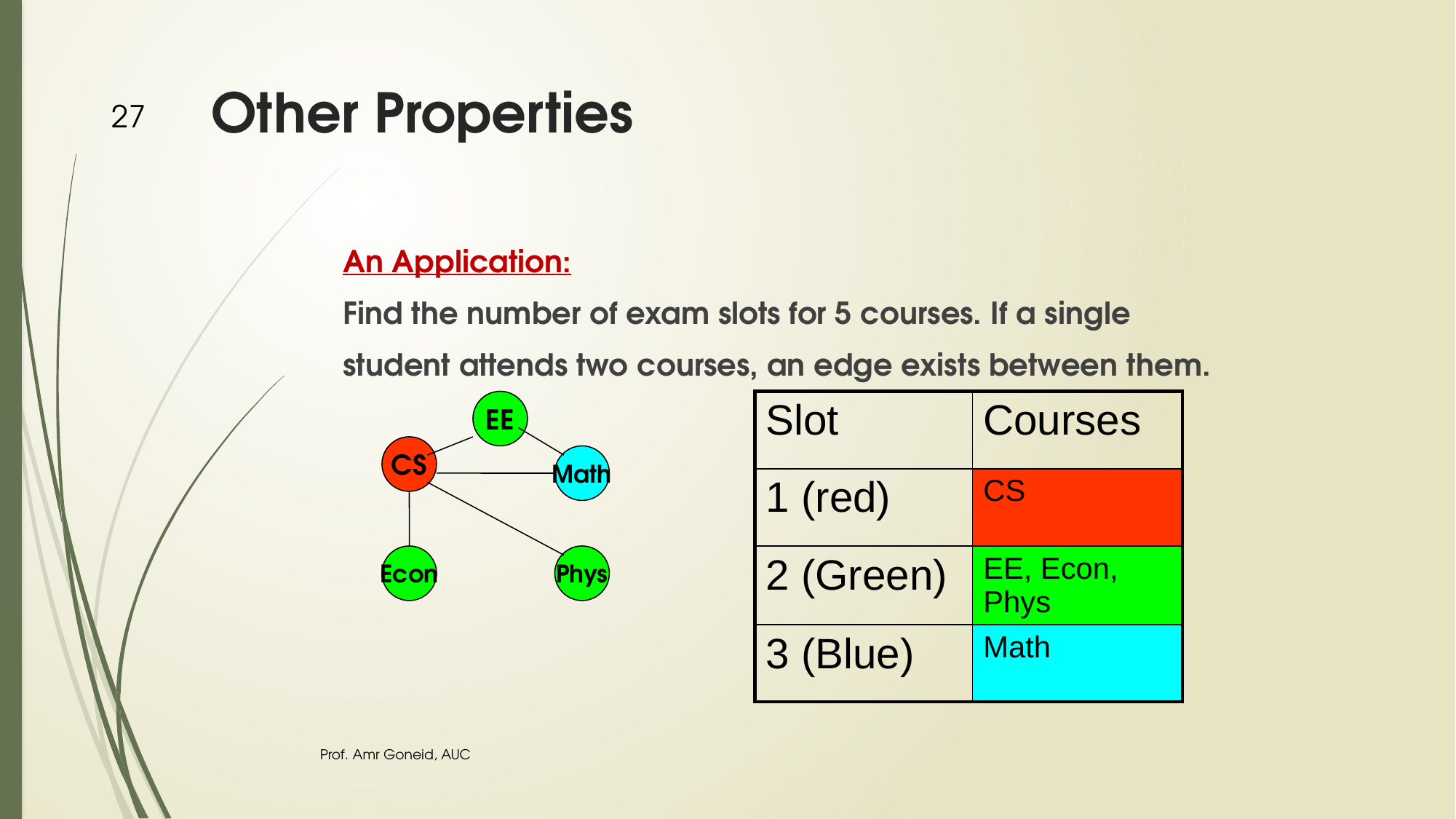

# Other Properties
27
An Application:
Find the number of exam slots for 5 courses. If a single
student attends two courses, an edge exists between them.
EE
| Slot | Courses |
| --- | --- |
| 1 (red) | CS |
| 2 (Green) | EE, Econ, Phys |
| 3 (Blue) | Math |

CS

Math

Econ
Phys
Prof. Amr Goneid, AUC